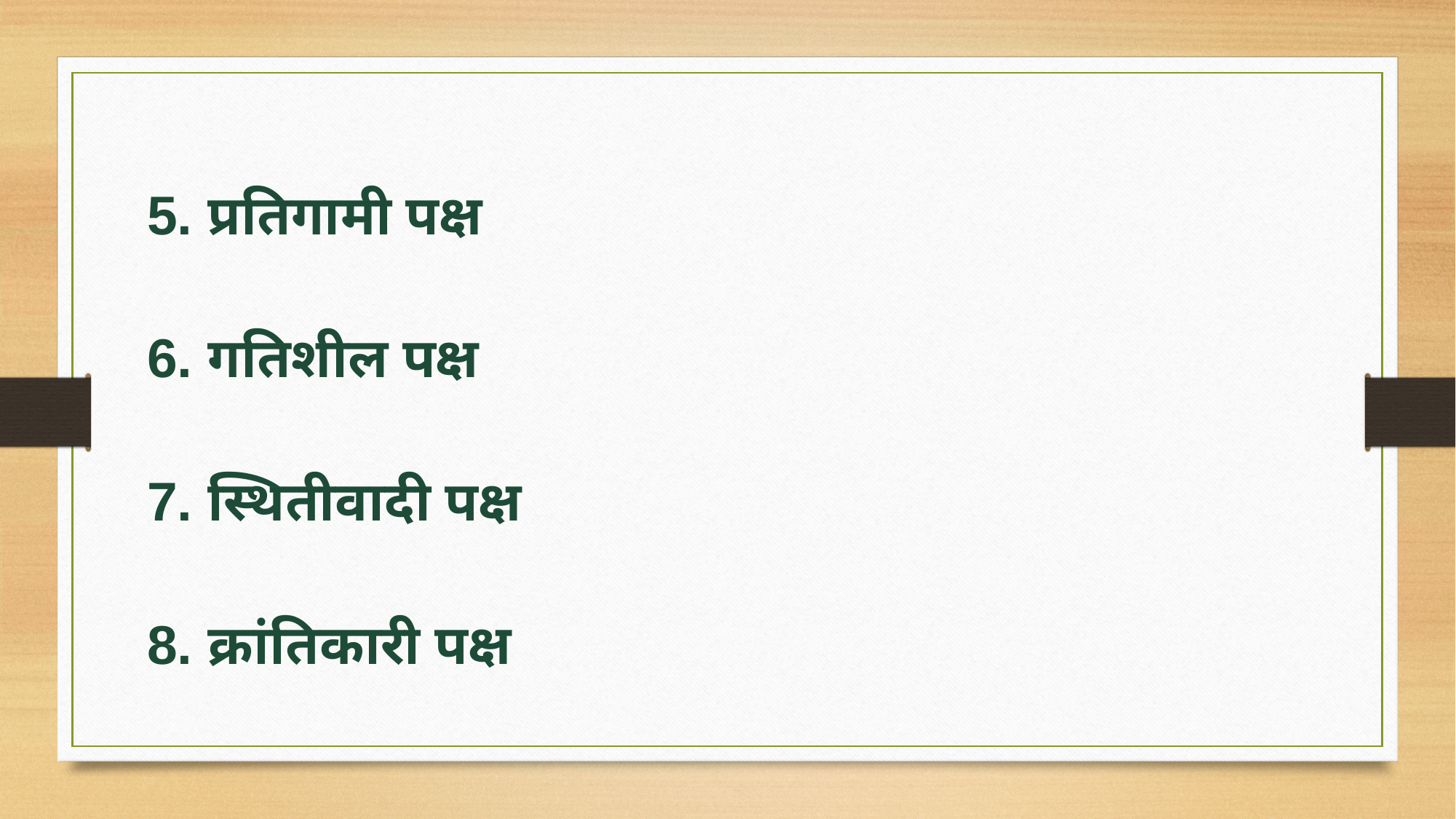

5. प्रतिगामी पक्ष
6. गतिशील पक्ष
7. स्थितीवादी पक्ष
8. क्रांतिकारी पक्ष